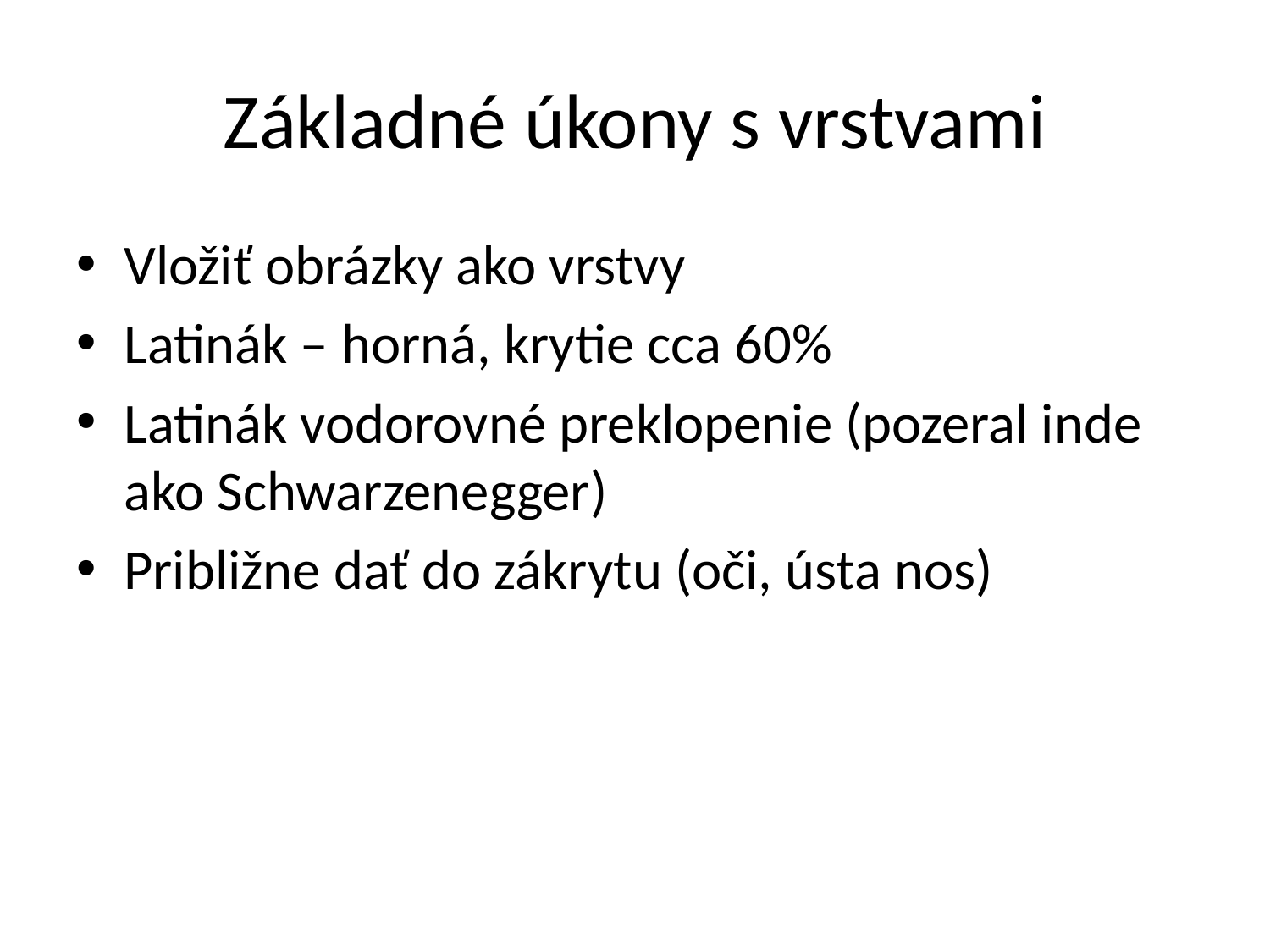

# Základné úkony s vrstvami
Vložiť obrázky ako vrstvy
Latinák – horná, krytie cca 60%
Latinák vodorovné preklopenie (pozeral inde ako Schwarzenegger)
Približne dať do zákrytu (oči, ústa nos)